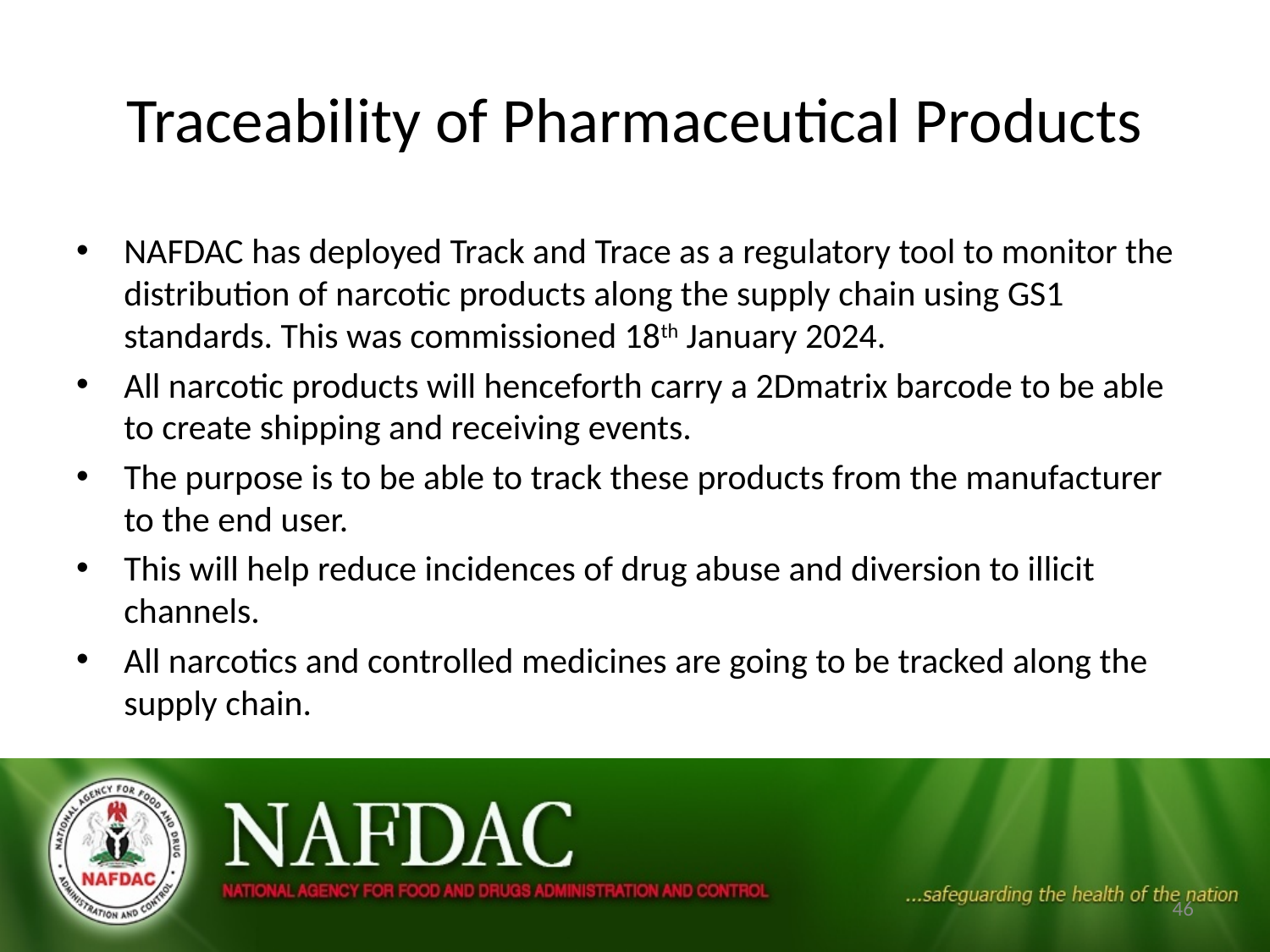

# Traceability of Pharmaceutical Products
NAFDAC has deployed Track and Trace as a regulatory tool to monitor the distribution of narcotic products along the supply chain using GS1 standards. This was commissioned 18th January 2024.
All narcotic products will henceforth carry a 2Dmatrix barcode to be able to create shipping and receiving events.
The purpose is to be able to track these products from the manufacturer to the end user.
This will help reduce incidences of drug abuse and diversion to illicit channels.
All narcotics and controlled medicines are going to be tracked along the supply chain.

46